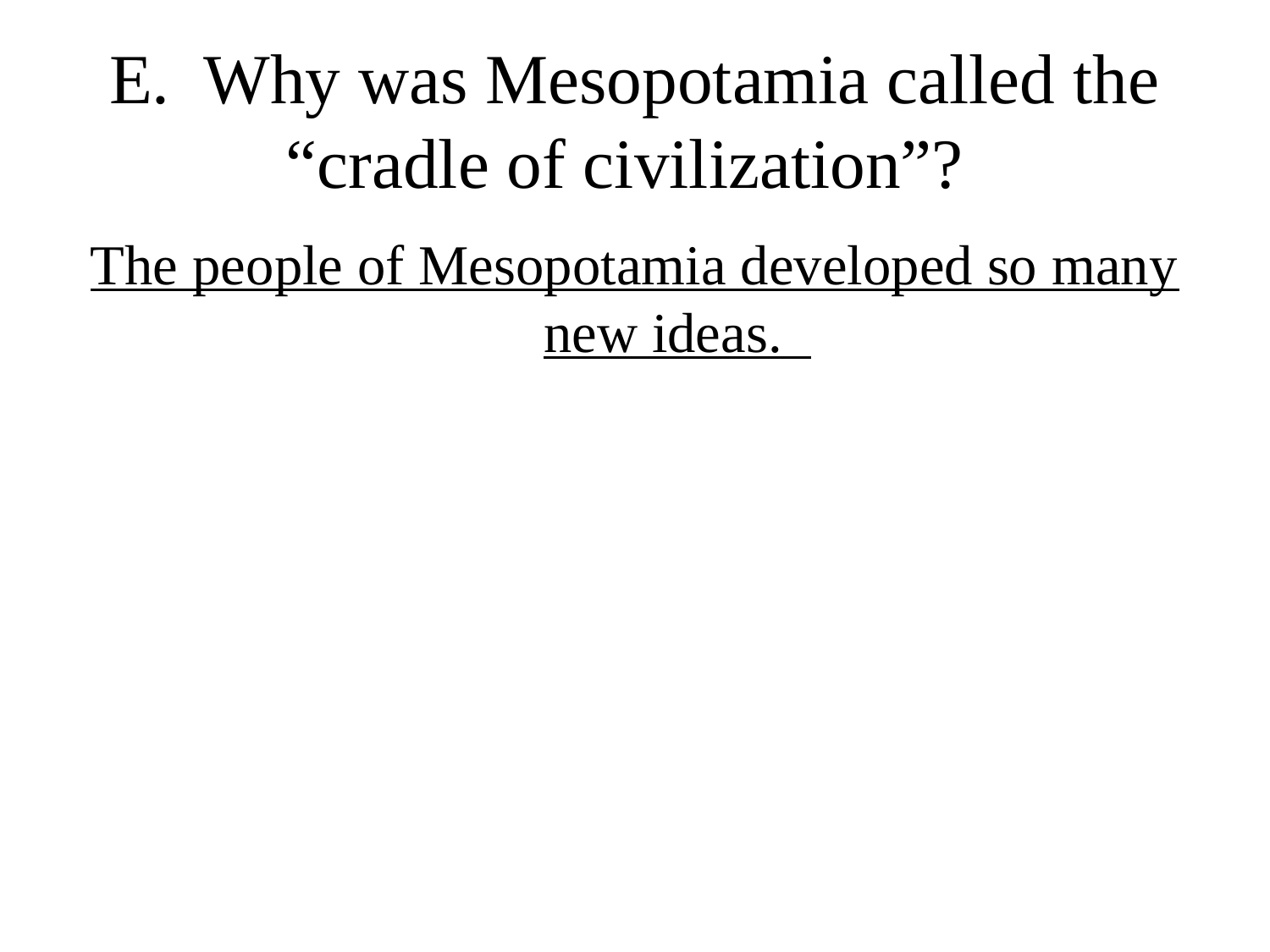

# E.  Why was Mesopotamia called the “cradle of civilization”?
The people of Mesopotamia developed so many new ideas.